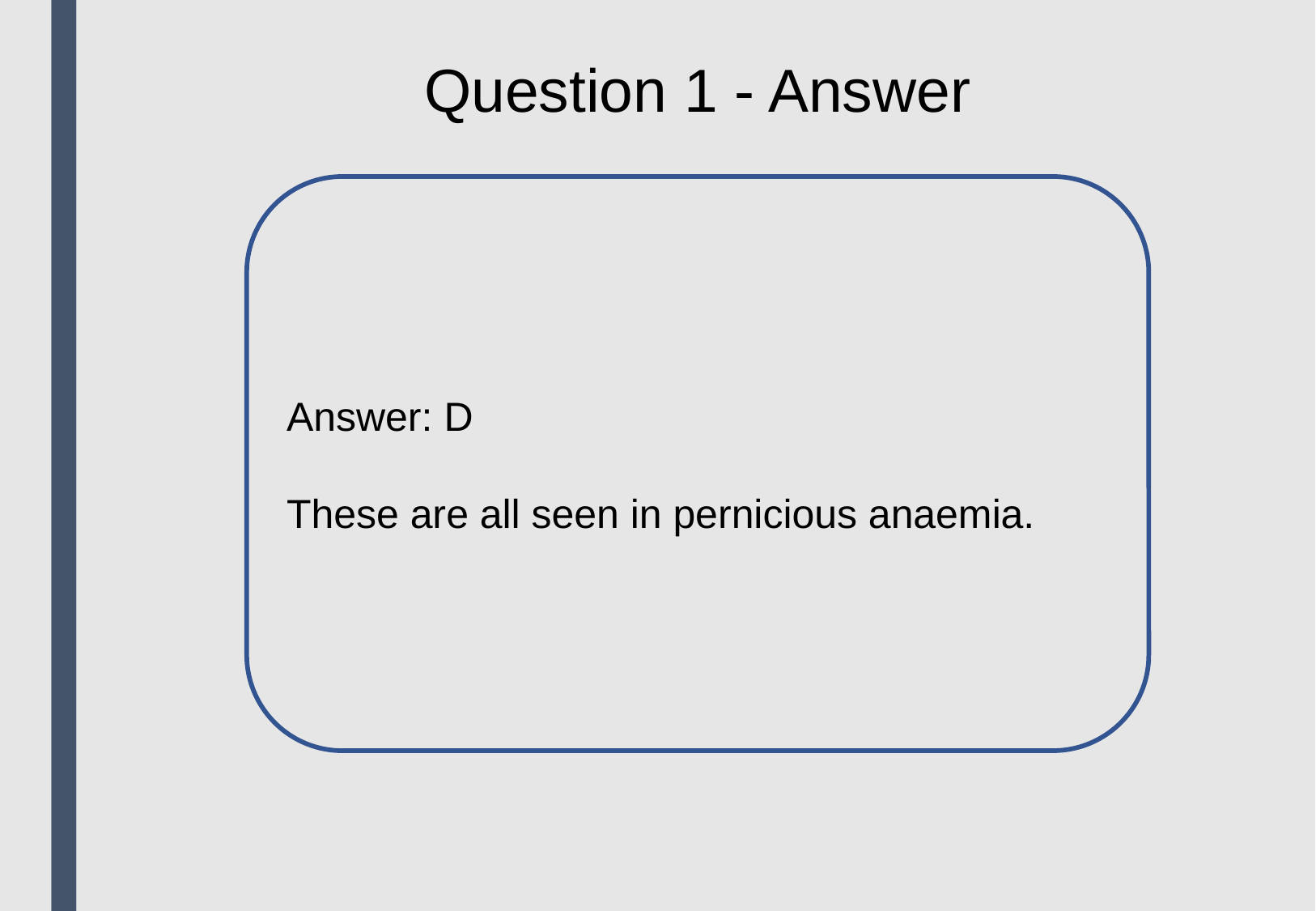

Question 1 - Answer
Answer: D

These are all seen in pernicious anaemia.